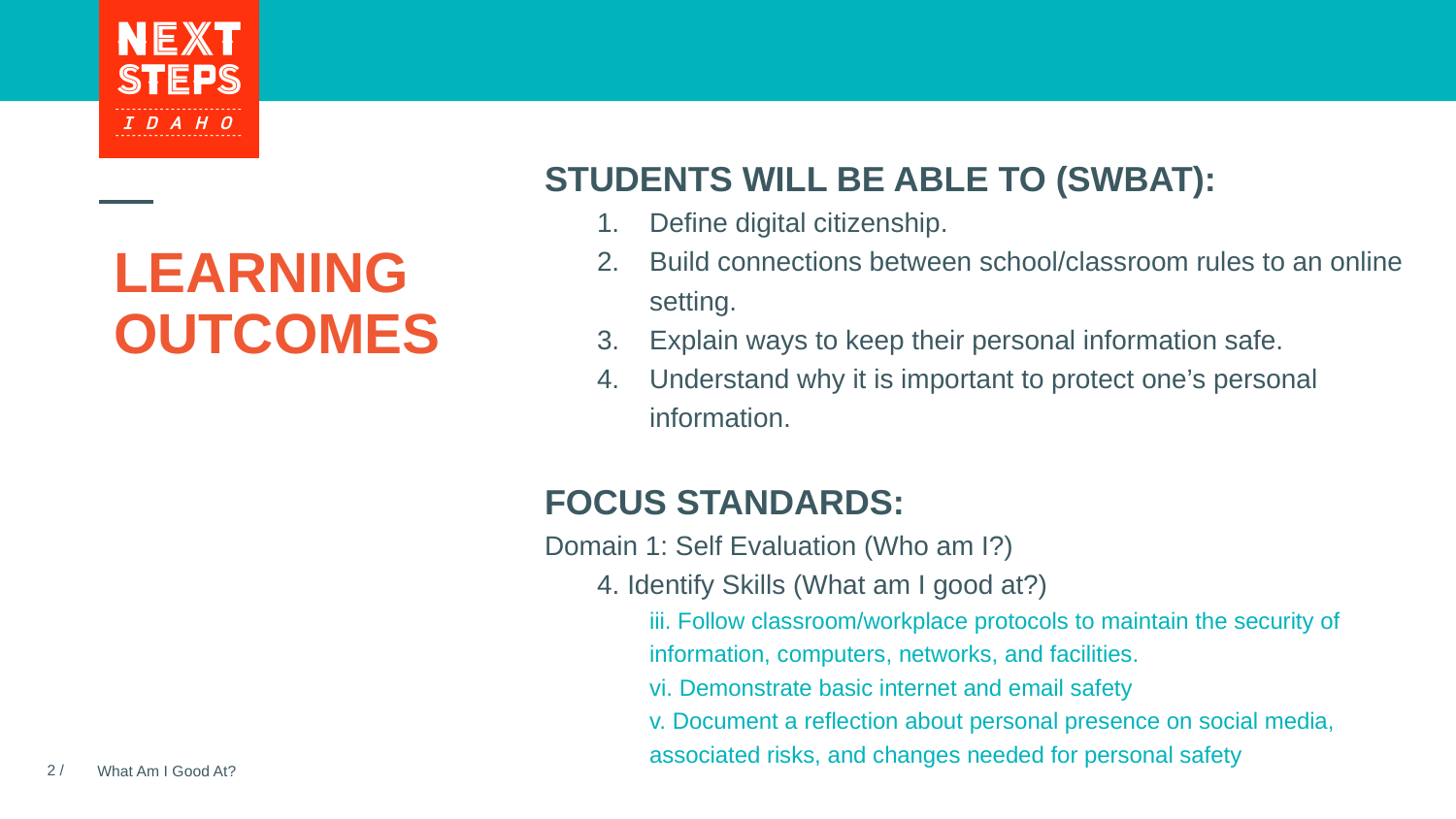

STUDENTS WILL BE ABLE TO (SWBAT):
Define digital citizenship. ​
Build connections between school/classroom rules to an online setting.​
Explain ways to keep their personal information safe.
Understand why it is important to protect one’s personal information.

FOCUS STANDARDS:
Domain 1: Self Evaluation (Who am I?)
4. Identify Skills (What am I good at?)
iii. Follow classroom/workplace protocols to maintain the security of information, computers, networks, and facilities.
vi. Demonstrate basic internet and email safety
v. Document a reflection about personal presence on social media, associated risks, and changes needed for personal safety

# LEARNING OUTCOMES
What Am I Good At?